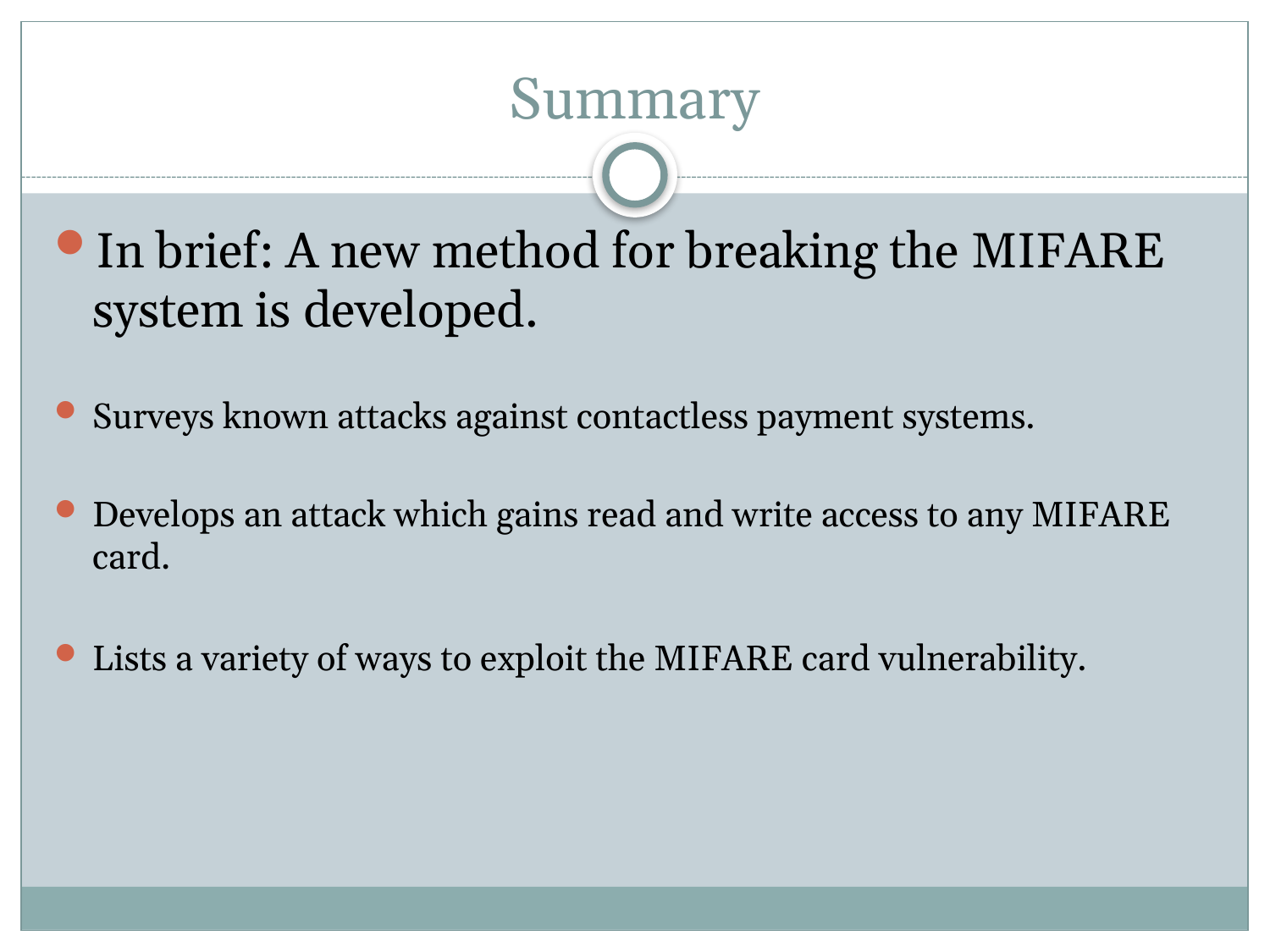

# Summary
In brief: A new method for breaking the MIFARE system is developed.

Surveys known attacks against contactless payment systems.

Develops an attack which gains read and write access to any MIFARE card.

Lists a variety of ways to exploit the MIFARE card vulnerability.